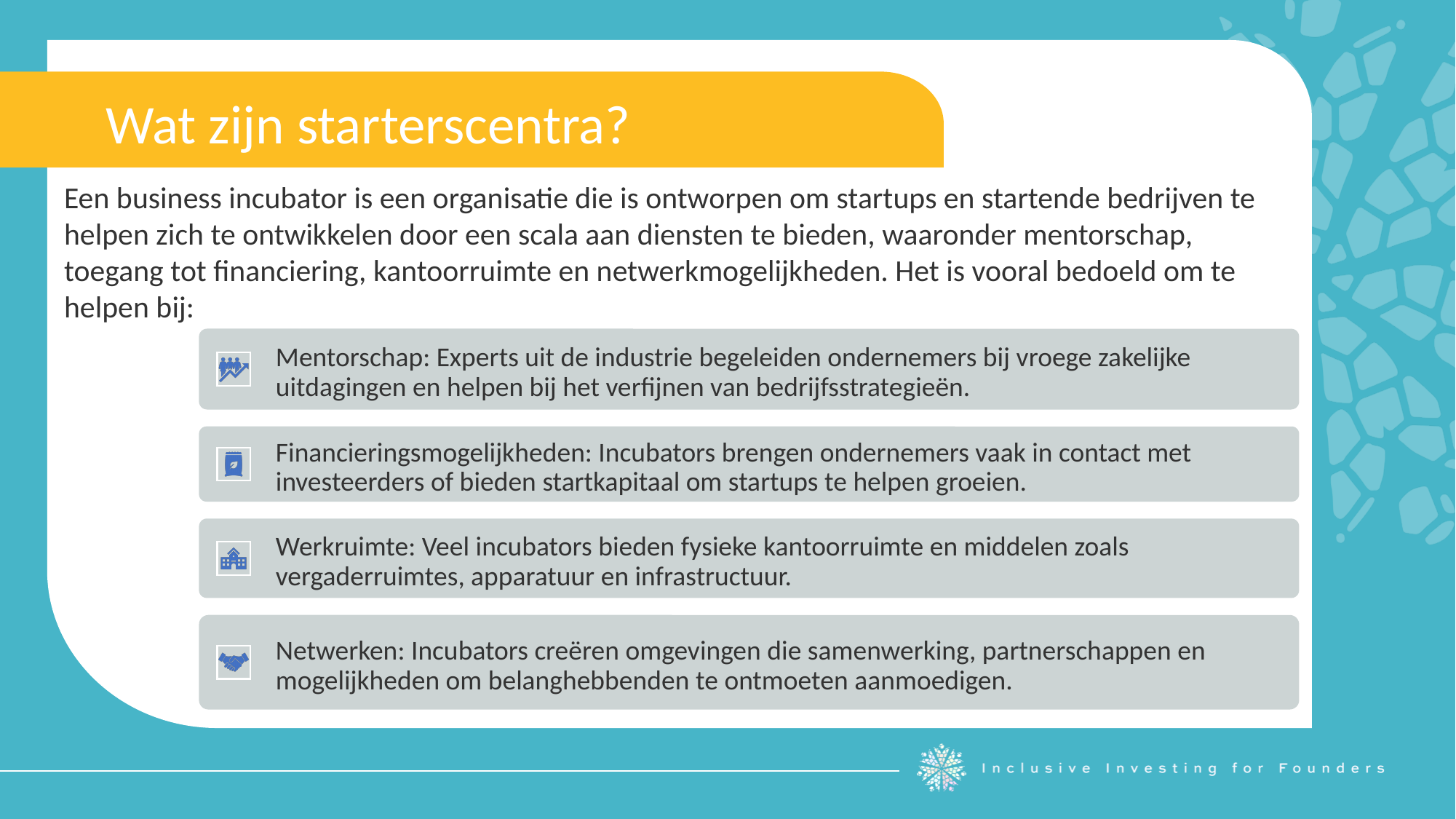

Wat zijn starterscentra?
Een business incubator is een organisatie die is ontworpen om startups en startende bedrijven te helpen zich te ontwikkelen door een scala aan diensten te bieden, waaronder mentorschap, toegang tot financiering, kantoorruimte en netwerkmogelijkheden. Het is vooral bedoeld om te helpen bij:
Mentorschap: Experts uit de industrie begeleiden ondernemers bij vroege zakelijke uitdagingen en helpen bij het verfijnen van bedrijfsstrategieën.
Financieringsmogelijkheden: Incubators brengen ondernemers vaak in contact met investeerders of bieden startkapitaal om startups te helpen groeien.
Werkruimte: Veel incubators bieden fysieke kantoorruimte en middelen zoals vergaderruimtes, apparatuur en infrastructuur.
Netwerken: Incubators creëren omgevingen die samenwerking, partnerschappen en mogelijkheden om belanghebbenden te ontmoeten aanmoedigen.